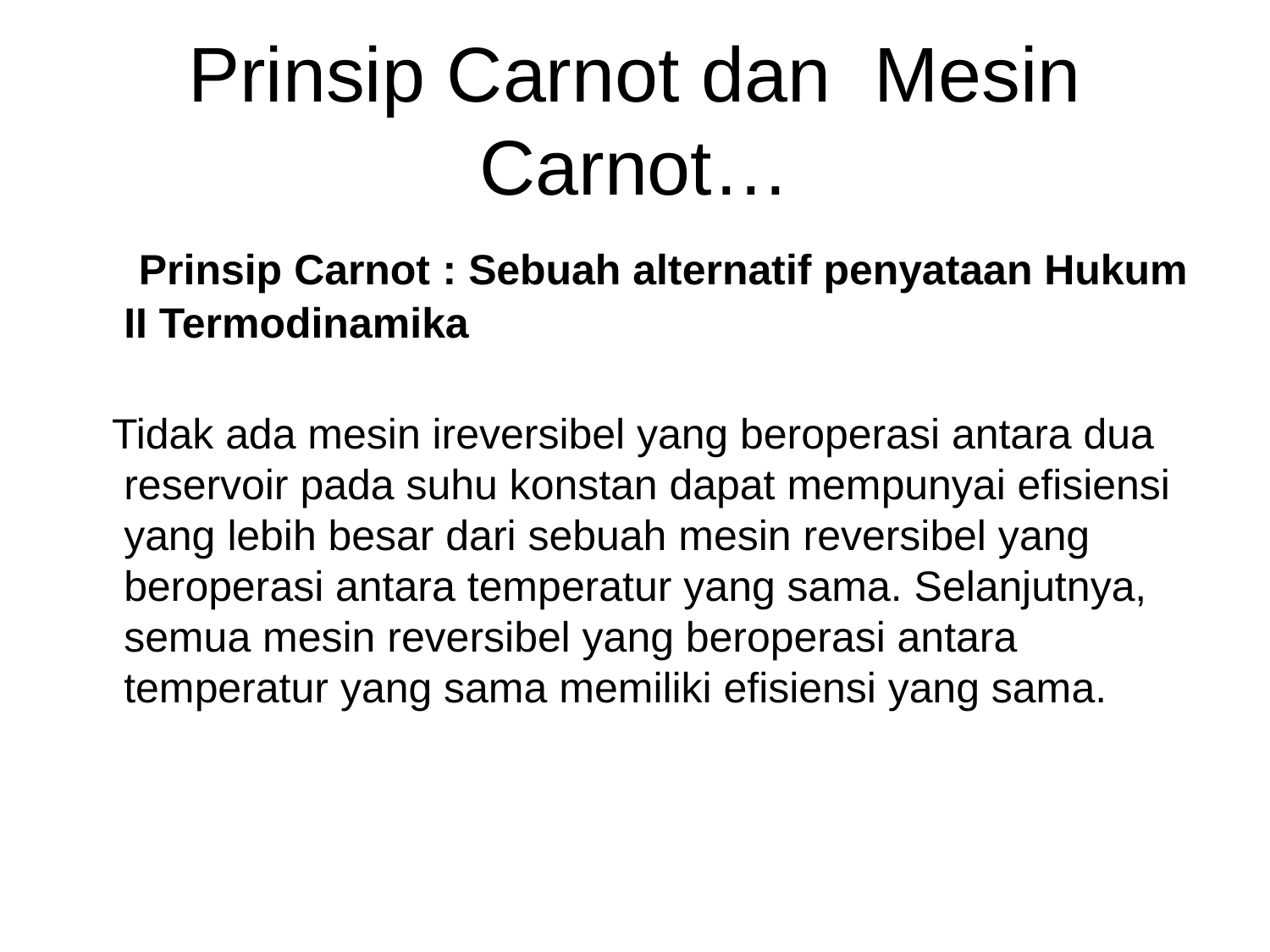

# Prinsip Carnot dan  Mesin Carnot…
    Prinsip Carnot : Sebuah alternatif penyataan Hukum II Termodinamika
   Tidak ada mesin ireversibel yang beroperasi antara dua reservoir pada suhu konstan dapat mempunyai efisiensi yang lebih besar dari sebuah mesin reversibel yang beroperasi antara temperatur yang sama. Selanjutnya, semua mesin reversibel yang beroperasi antara temperatur yang sama memiliki efisiensi yang sama.